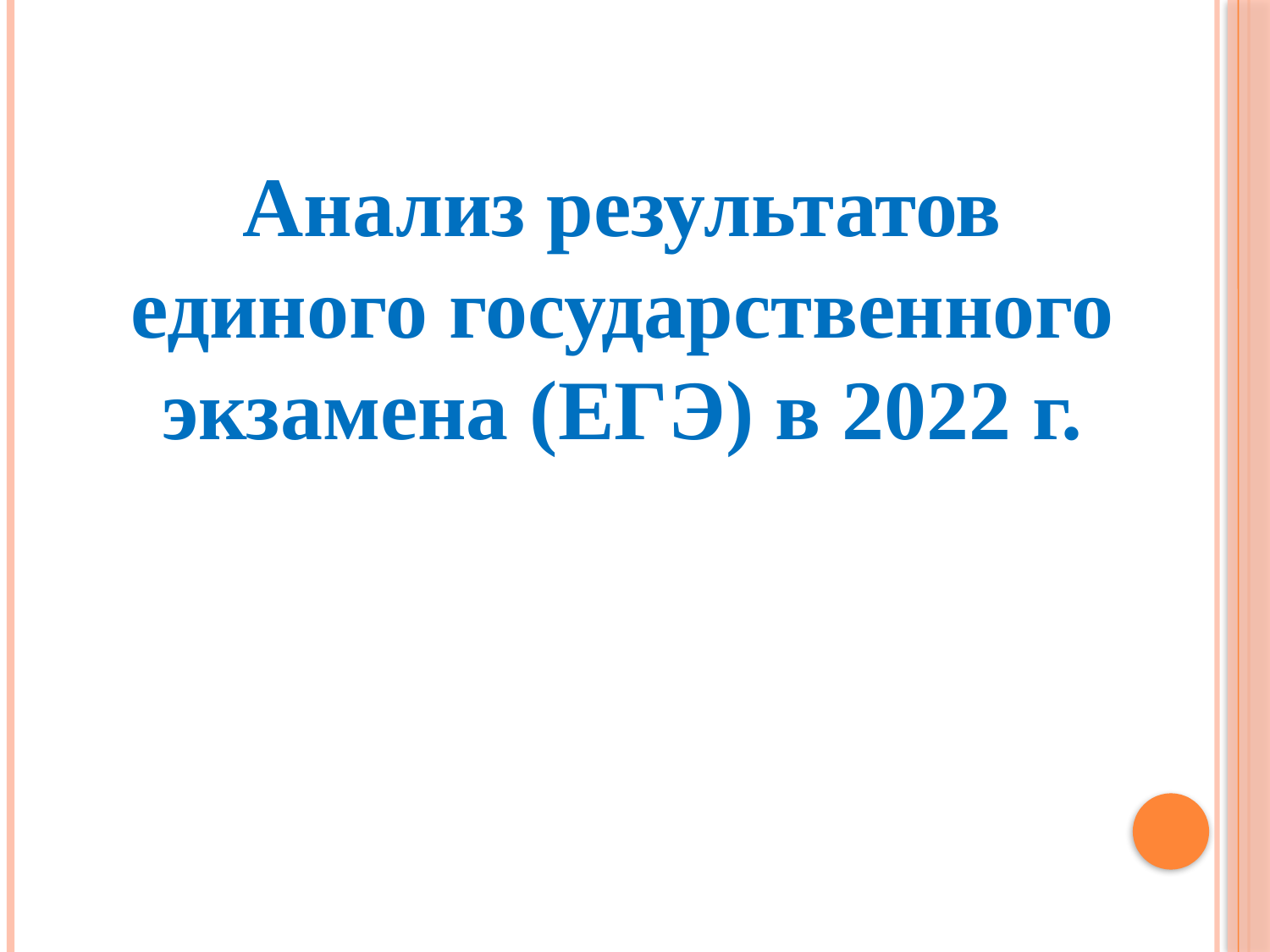

Анализ результатов единого государственного экзамена (ЕГЭ) в 2022 г.